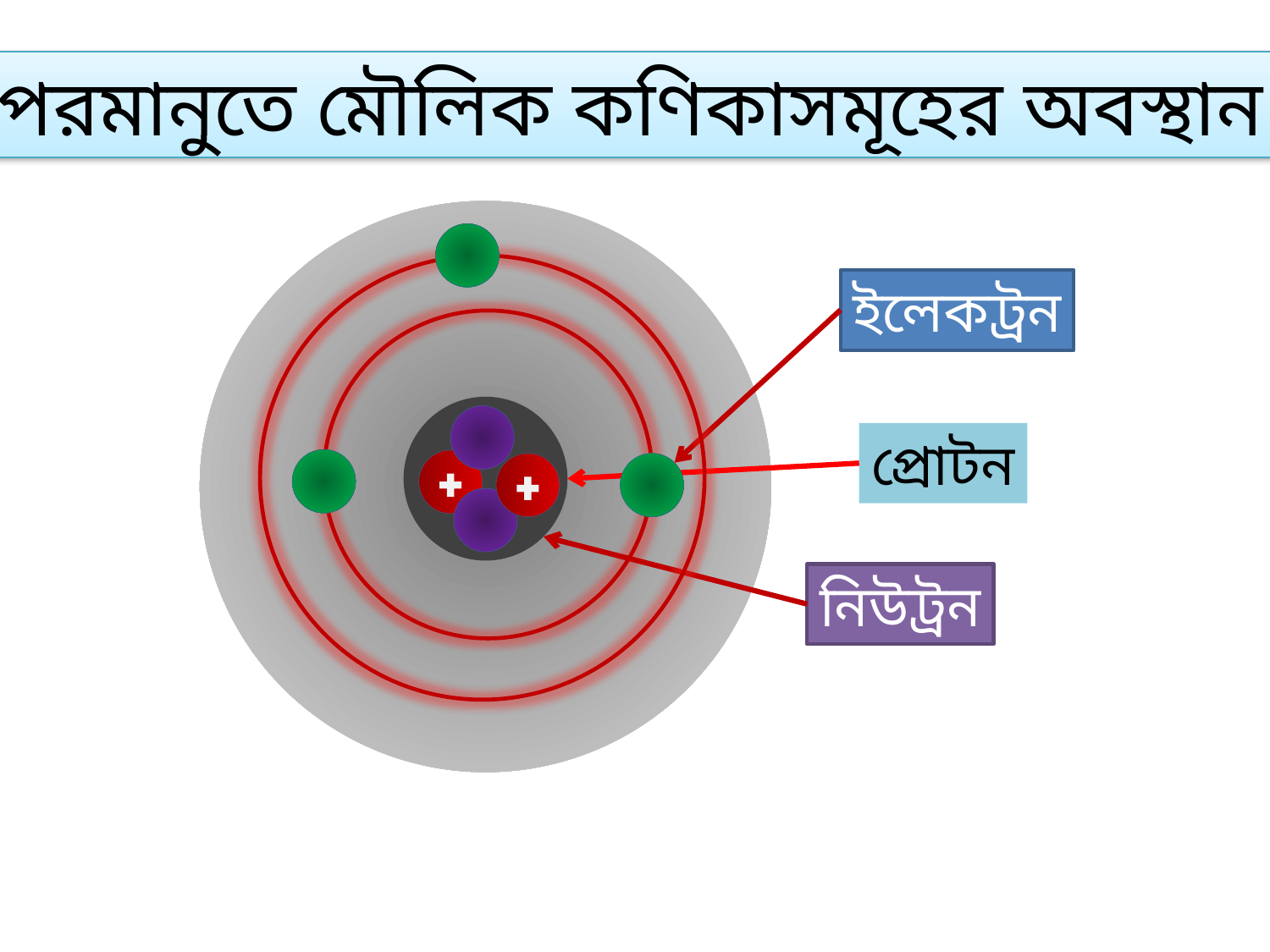

পরমানুতে মৌলিক কণিকাসমূহের অবস্থান

ইলেকট্রন

প্রোটন

নিউট্রন